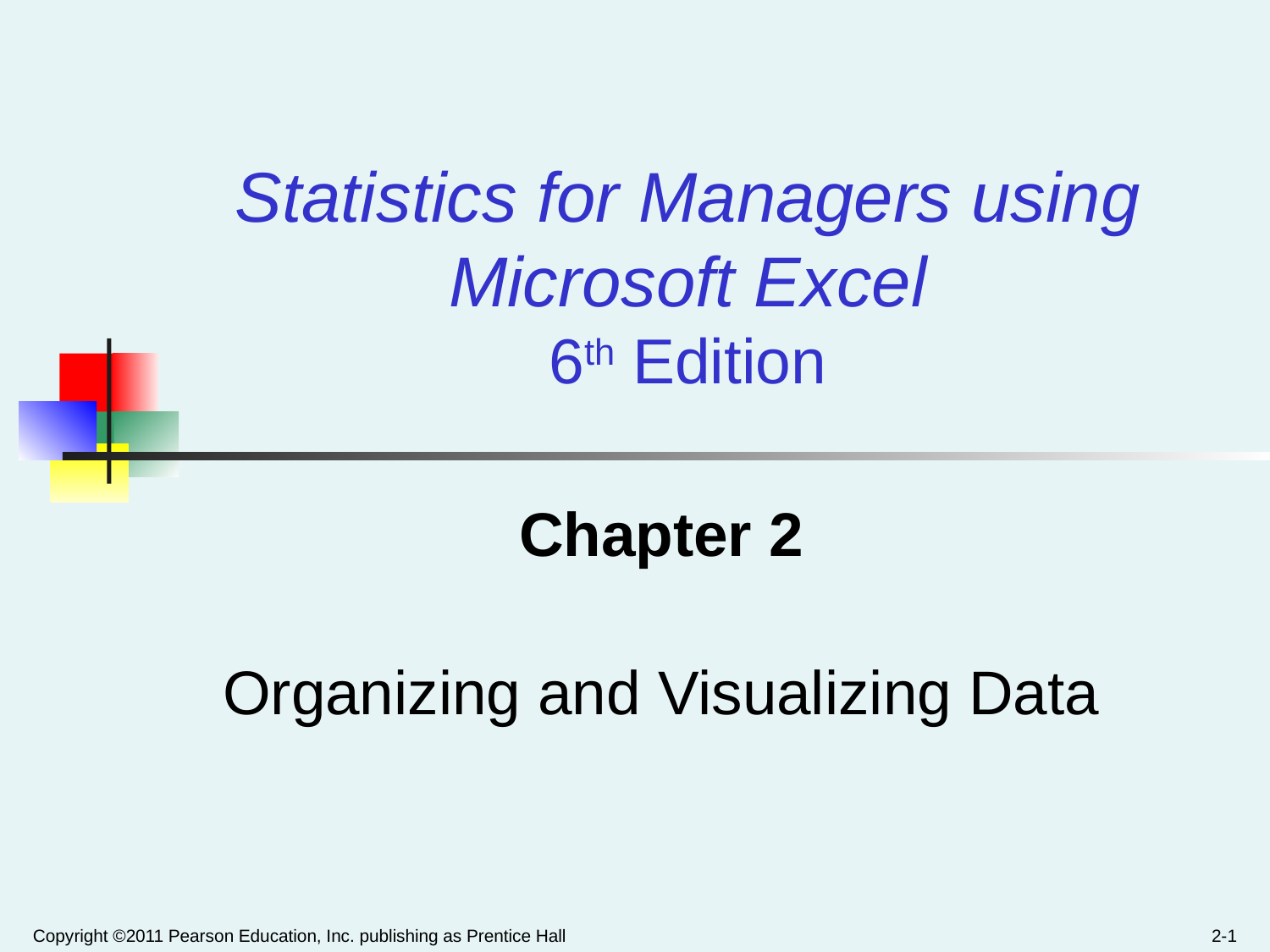

Statistics for Managers using Microsoft Excel
6th Edition
Chapter 2

Organizing and Visualizing Data
Copyright ©2011 Pearson Education, Inc. publishing as Prentice Hall
2-1